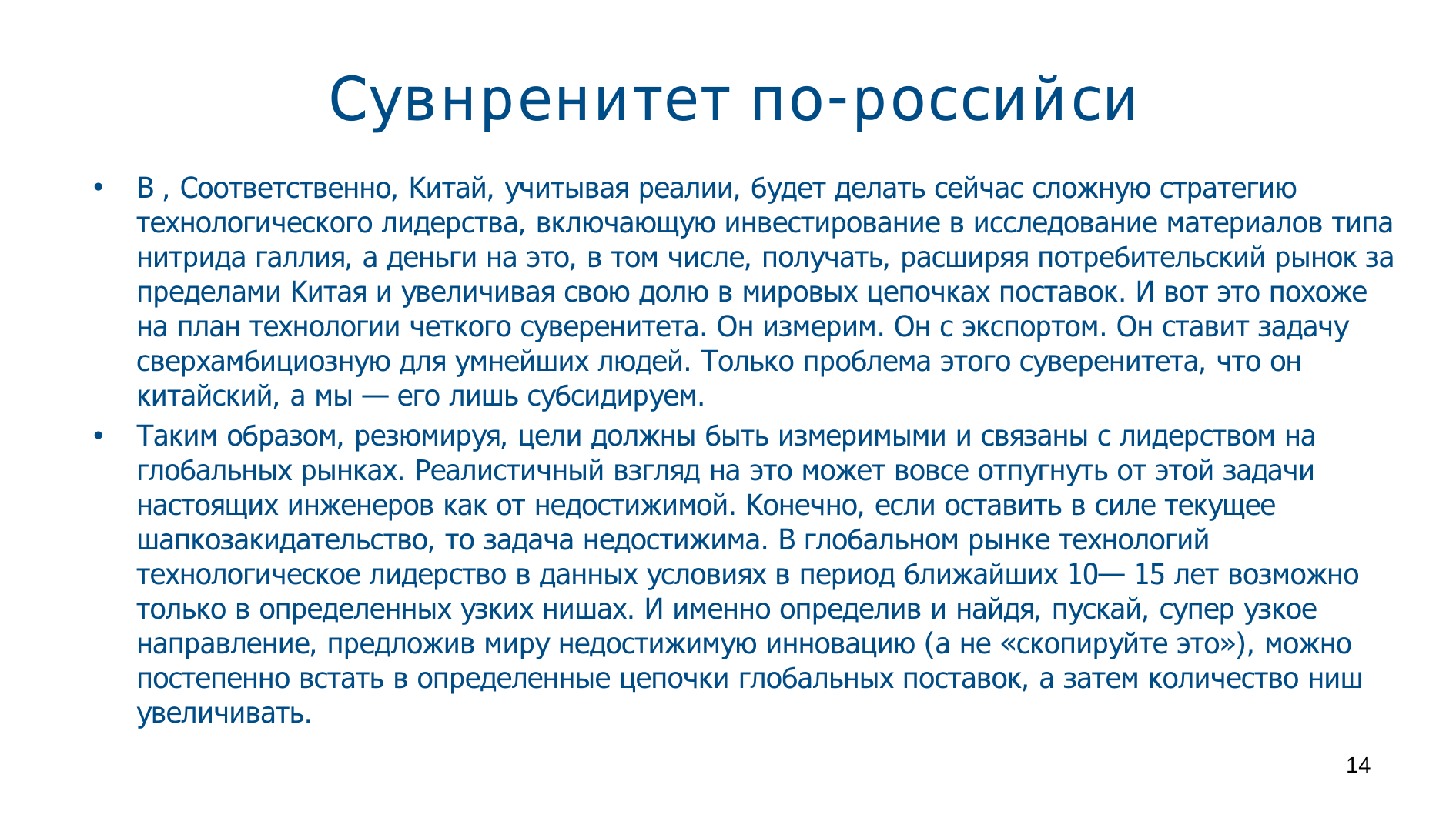

# Сувнренитет по-российси
В , Соответственно, Китай, учитывая реалии, будет делать сейчас сложную стратегию технологического лидерства, включающую инвестирование в исследование материалов типа нитрида галлия, а деньги на это, в том числе, получать, расширяя потребительский рынок за пределами Китая и увеличивая свою долю в мировых цепочках поставок. И вот это похоже на план технологии четкого суверенитета. Он измерим. Он с экспортом. Он ставит задачу сверхамбициозную для умнейших людей. Только проблема этого суверенитета, что он китайский, а мы — его лишь субсидируем.
Таким образом, резюмируя, цели должны быть измеримыми и связаны с лидерством на глобальных рынках. Реалистичный взгляд на это может вовсе отпугнуть от этой задачи настоящих инженеров как от недостижимой. Конечно, если оставить в силе текущее шапкозакидательство, то задача недостижима. В глобальном рынке технологий технологическое лидерство в данных условиях в период ближайших 10— 15 лет возможно только в определенных узких нишах. И именно определив и найдя, пускай, супер узкое направление, предложив миру недостижимую инновацию (а не «скопируйте это»), можно постепенно встать в определенные цепочки глобальных поставок, а затем количество ниш увеличивать.
14